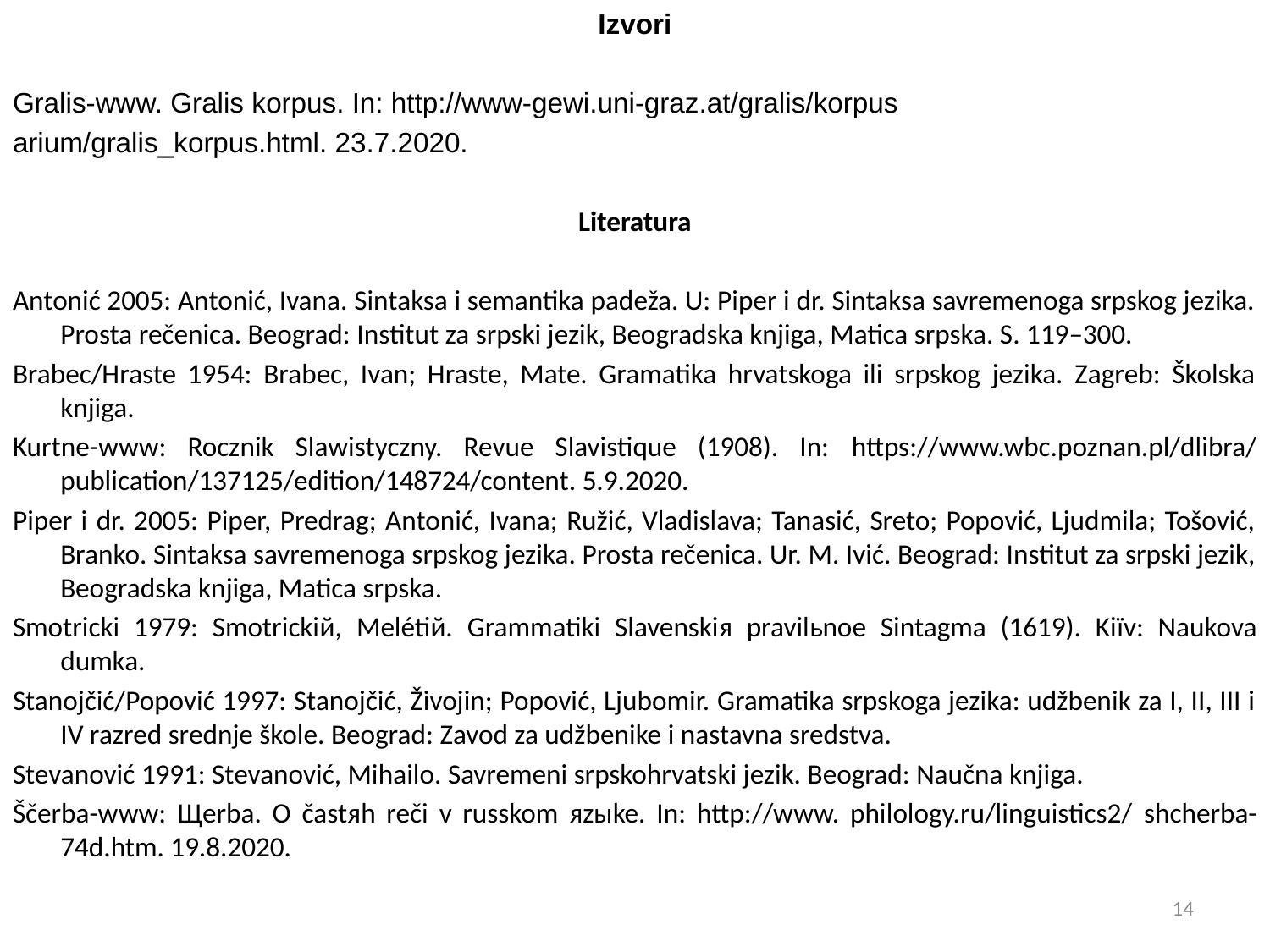

Izvori

Gralis-www. Gralis korpus. In: http://www-gewi.uni-graz.at/gralis/korpus
arium/gralis_korpus.html. 23.7.2020.

Literatura

Antonić 2005: Antonić, Ivana. Sintaksa i semantika padeža. U: Piper i dr. Sintaksa savremenoga srpskog jezika. Prosta rečenica. Beograd: Institut za srpski jezik, Beogradska knjiga, Matica srpska. S. 119–300.
Brabec/Hraste 1954: Brabec, Ivan; Hraste, Mate. Gramatika hrvatskoga ili srpskog jezika. Zagreb: Školska knjiga.
Kurtne-www: Rocznik Slawistyczny. Revue Slavistique (1908). In: https://www.wbc.poznan.pl/dlibra/ publication/137125/edition/148724/content. 5.9.2020.
Piper i dr. 2005: Piper, Predrag; Antonić, Ivana; Ružić, Vladislava; Tanasić, Sreto; Popović, Ljudmila; Tošović, Branko. Sintaksa savremenoga srpskog jezika. Prosta rečenica. Ur. M. Ivić. Beograd: Institut za srpski jezik, Beogradska knjiga, Matica srpska.
Smotricki 1979: Smotrickiй, Melétiй. Grammatiki Slavenskiя pravilьnoe Sintagma (1619). Kiїv: Naukova dumka.
Stanojčić/Popović 1997: Stanojčić, Živojin; Popović, Ljubomir. Gramatika srpskoga jezika: udžbenik za I, II, III i IV razred srednje škole. Beograd: Zavod za udžbenike i nastavna sredstva.
Stevanović 1991: Stevanović, Mihailo. Savremeni srpskohrvatski jezik. Beograd: Naučna knjiga.
Ščerba-www: Щerba. O častяh reči v russkom яzыke. In: http://www. philology.ru/linguistics2/ shcherba-74d.htm. 19.8.2020.

14